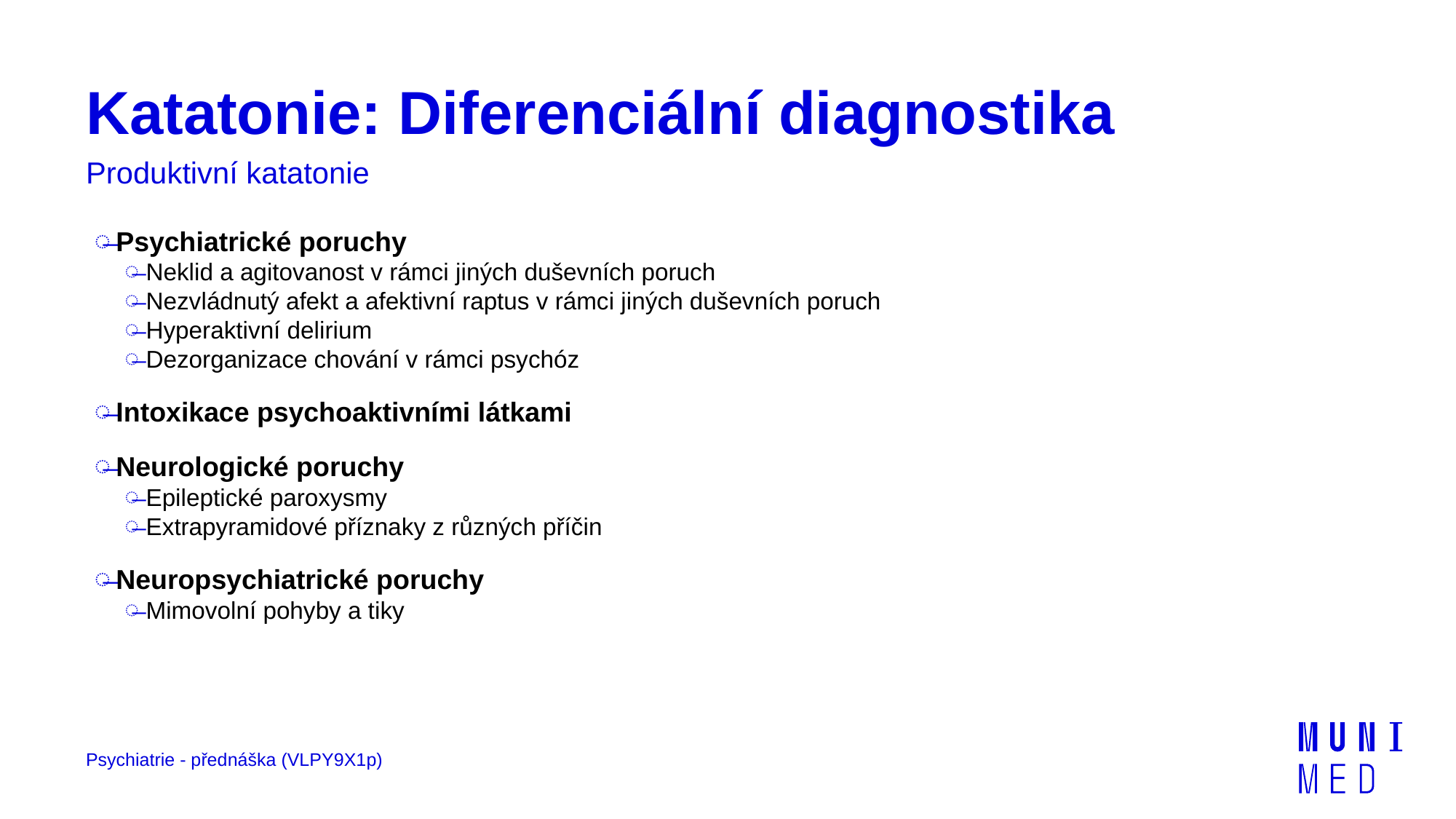

# Katatonie: Diferenciální diagnostika
Produktivní katatonie
Psychiatrické poruchy
Neklid a agitovanost v rámci jiných duševních poruch
Nezvládnutý afekt a afektivní raptus v rámci jiných duševních poruch
Hyperaktivní delirium
Dezorganizace chování v rámci psychóz
Intoxikace psychoaktivními látkami
Neurologické poruchy
Epileptické paroxysmy
Extrapyramidové příznaky z různých příčin
Neuropsychiatrické poruchy
Mimovolní pohyby a tiky

Psychiatrie - přednáška (VLPY9X1p)